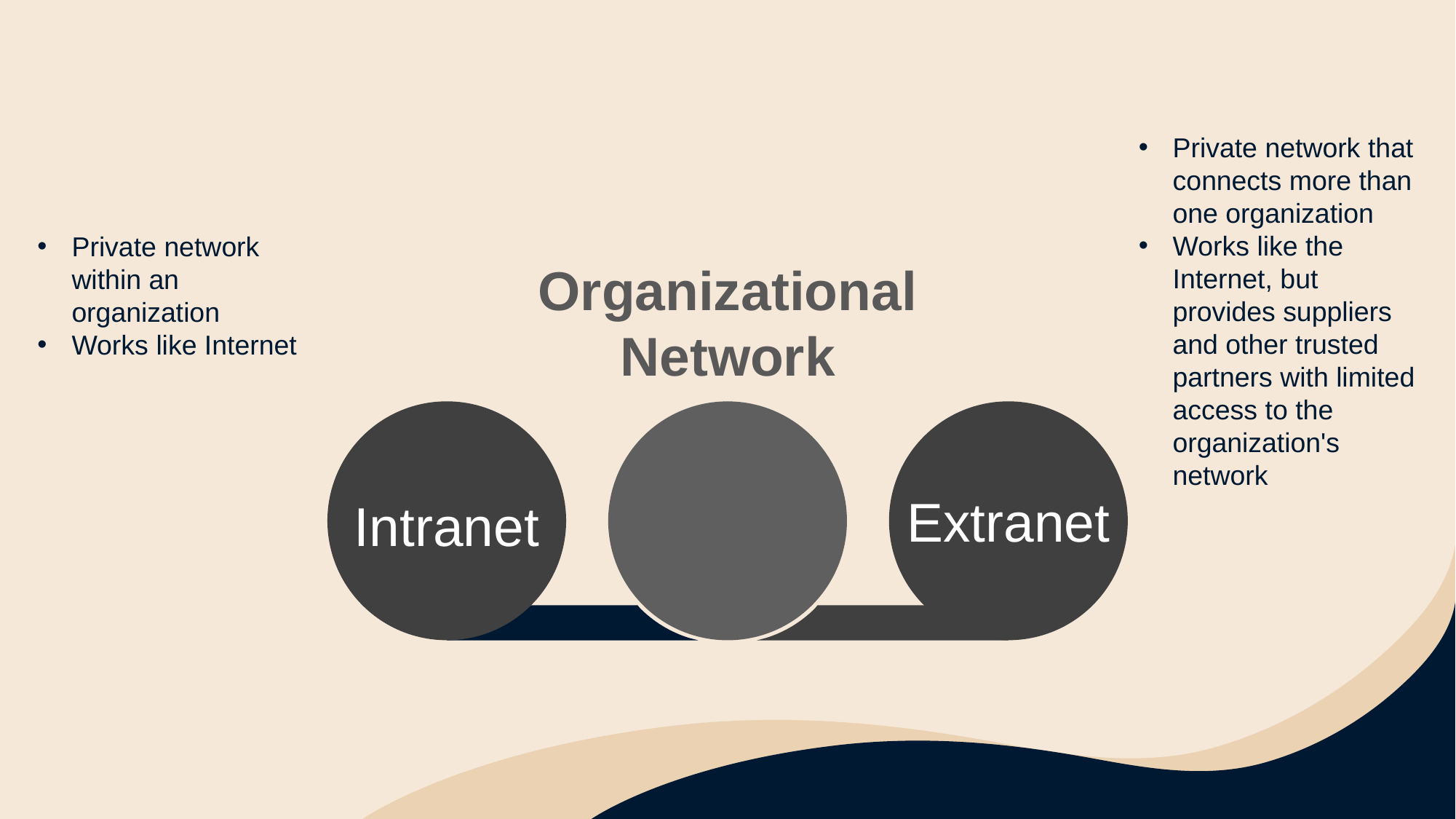

Private network that connects more than one organization
Works like the Internet, but provides suppliers and other trusted partners with limited access to the organization's network
Private network within an organization
Works like Internet
Organizational Network

Extranet
Intranet